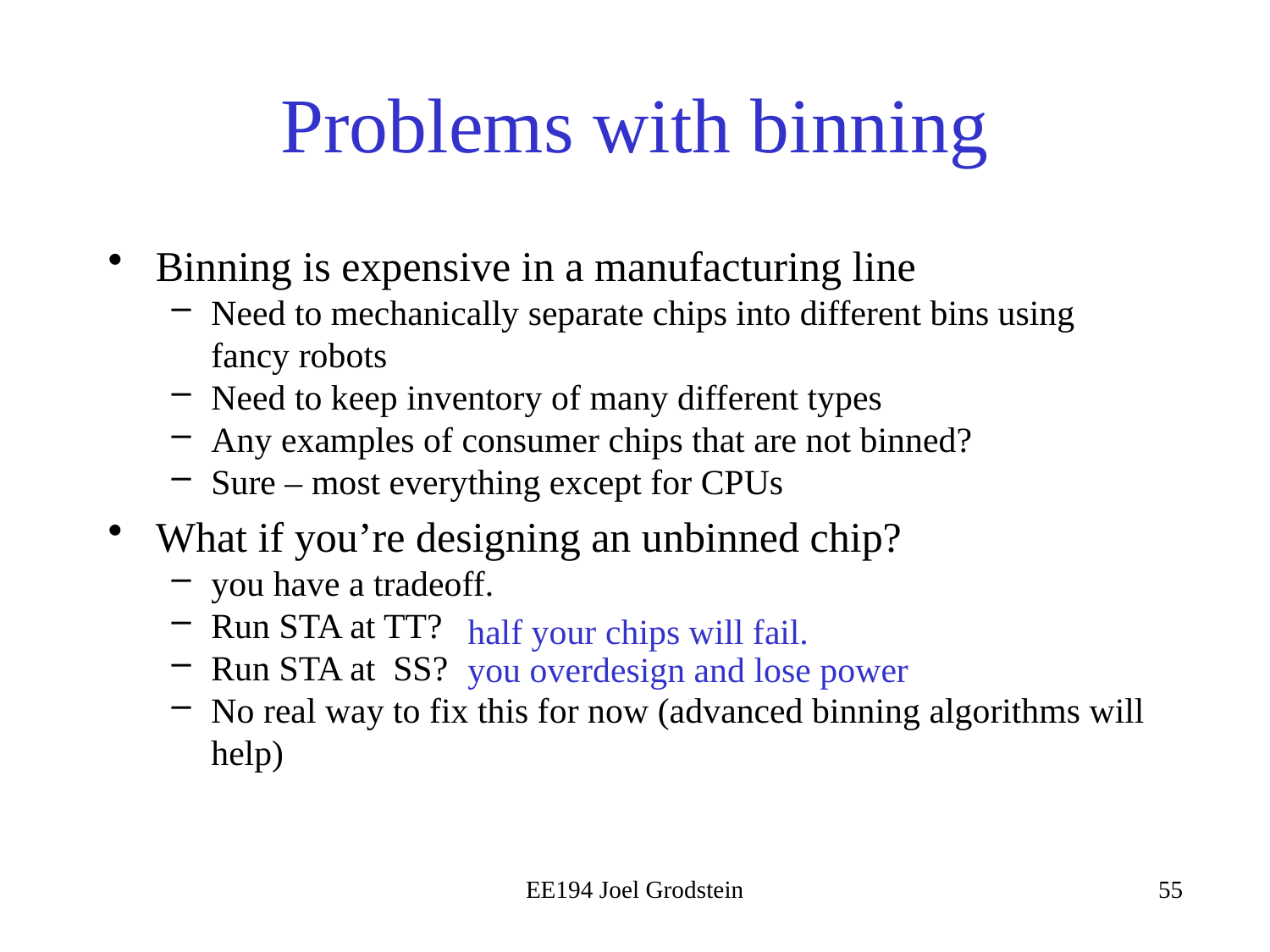

# Problems with binning
Binning is expensive in a manufacturing line
Need to mechanically separate chips into different bins using fancy robots
Need to keep inventory of many different types
Any examples of consumer chips that are not binned?
Sure – most everything except for CPUs
What if you’re designing an unbinned chip?
you have a tradeoff.
Run STA at TT?
Run STA at  SS?
No real way to fix this for now (advanced binning algorithms will help)
half your chips will fail.
you overdesign and lose power
EE194 Joel Grodstein